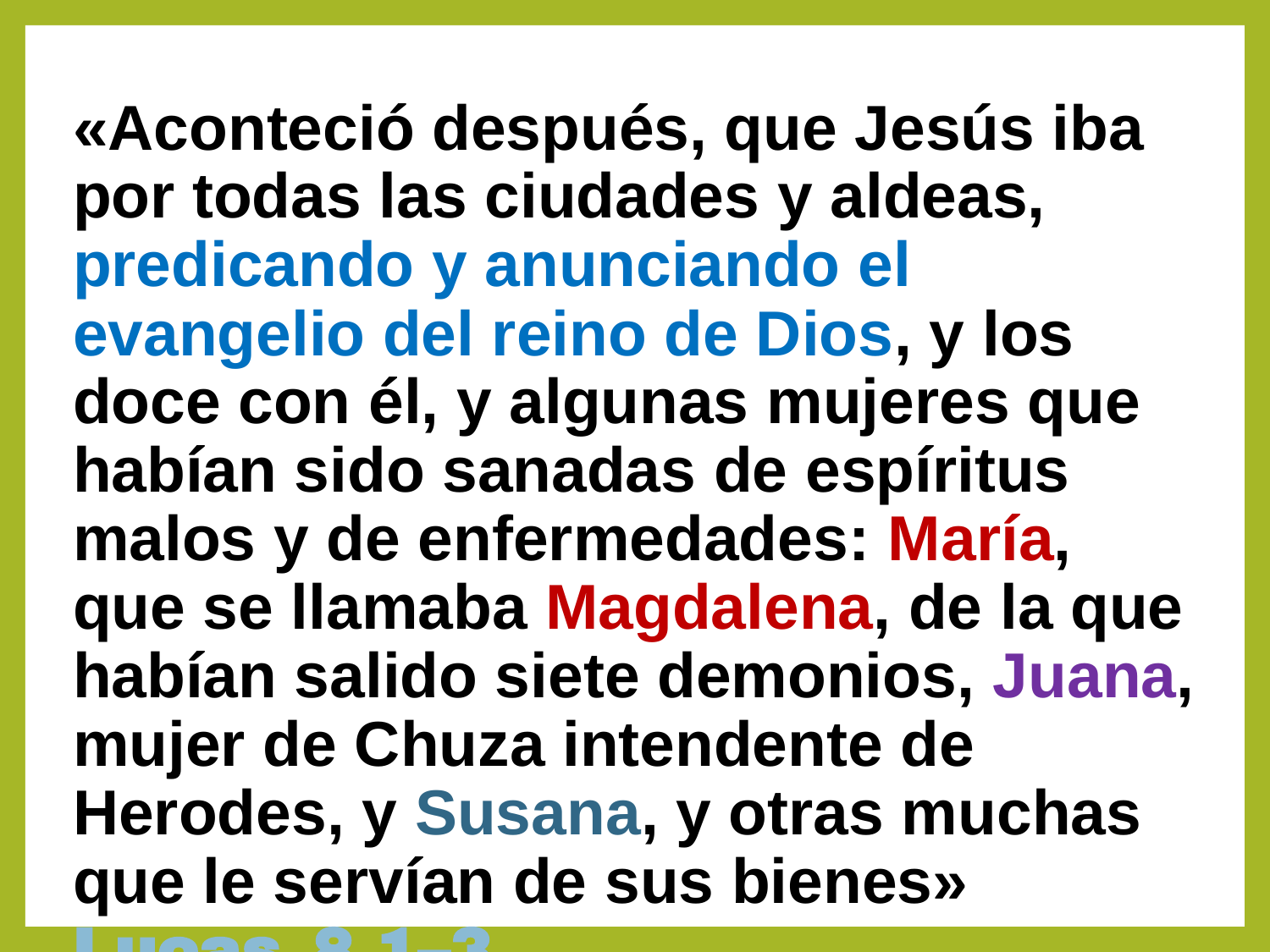

«Aconteció después, que Jesús iba por todas las ciudades y aldeas, predicando y anunciando el evangelio del reino de Dios, y los doce con él, y algunas mujeres que habían sido sanadas de espíritus malos y de enfermedades: María, que se llamaba Magdalena, de la que habían salido siete demonios, Juana, mujer de Chuza intendente de Herodes, y Susana, y otras muchas que le servían de sus bienes» Lucas_8.1–3